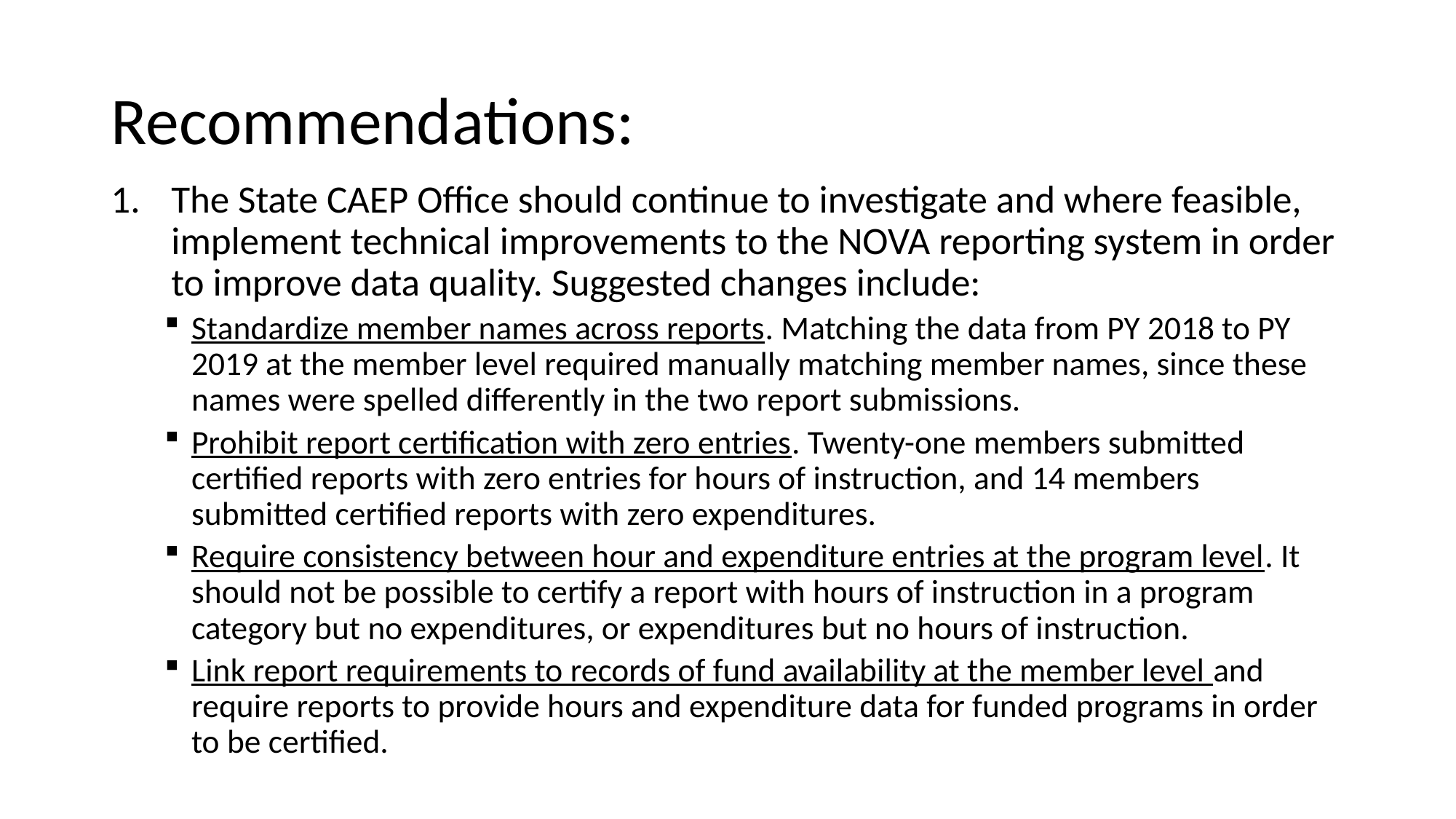

# Recommendations:
The State CAEP Office should continue to investigate and where feasible, implement technical improvements to the NOVA reporting system in order to improve data quality. Suggested changes include:
Standardize member names across reports. Matching the data from PY 2018 to PY 2019 at the member level required manually matching member names, since these names were spelled differently in the two report submissions.
Prohibit report certification with zero entries. Twenty-one members submitted certified reports with zero entries for hours of instruction, and 14 members submitted certified reports with zero expenditures.
Require consistency between hour and expenditure entries at the program level. It should not be possible to certify a report with hours of instruction in a program category but no expenditures, or expenditures but no hours of instruction.
Link report requirements to records of fund availability at the member level and require reports to provide hours and expenditure data for funded programs in order to be certified.